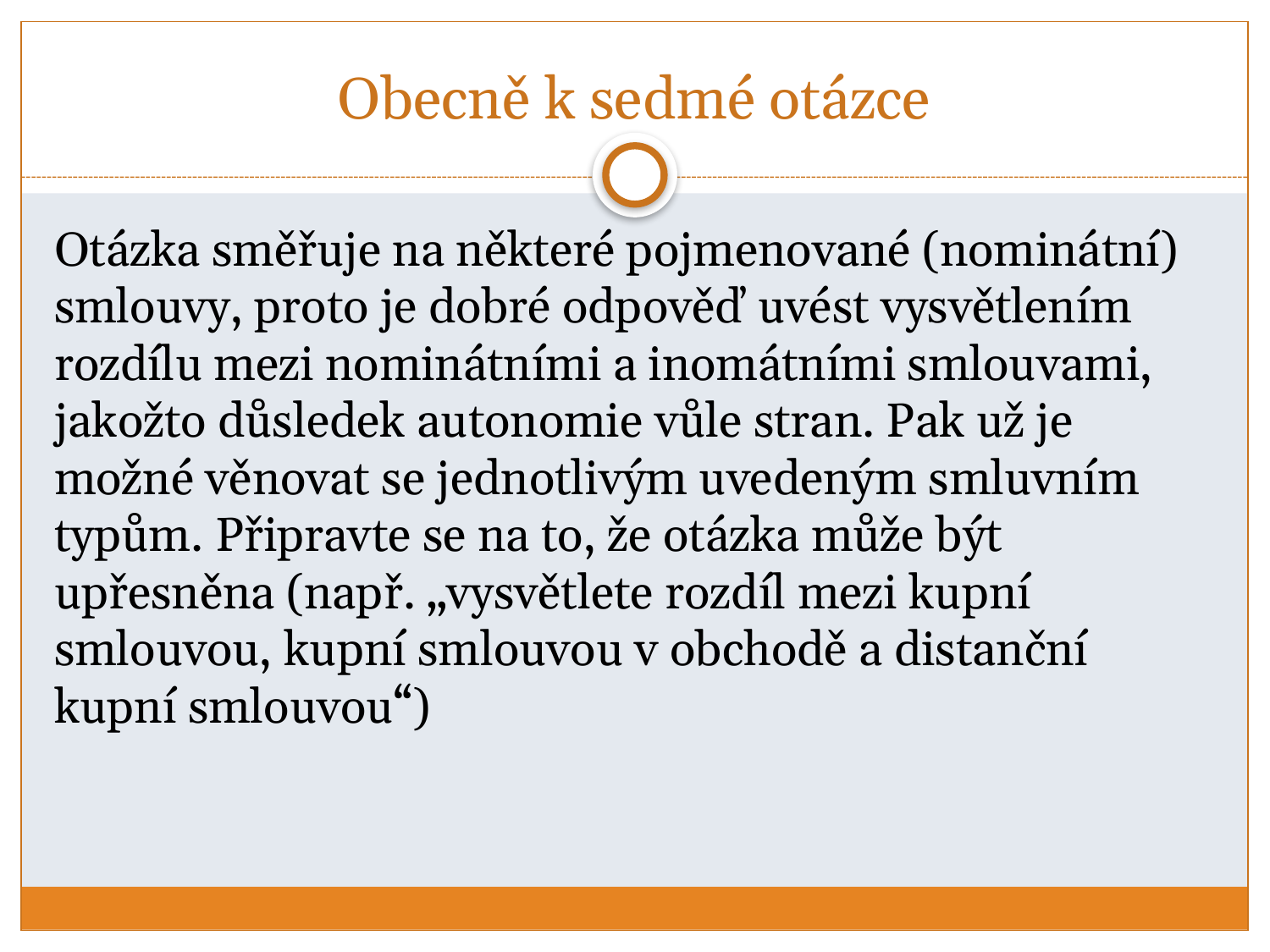

# Obecně k sedmé otázce
Otázka směřuje na některé pojmenované (nominátní) smlouvy, proto je dobré odpověď uvést vysvětlením rozdílu mezi nominátními a inomátními smlouvami, jakožto důsledek autonomie vůle stran. Pak už je možné věnovat se jednotlivým uvedeným smluvním typům. Připravte se na to, že otázka může být upřesněna (např. „vysvětlete rozdíl mezi kupní smlouvou, kupní smlouvou v obchodě a distanční kupní smlouvou“)